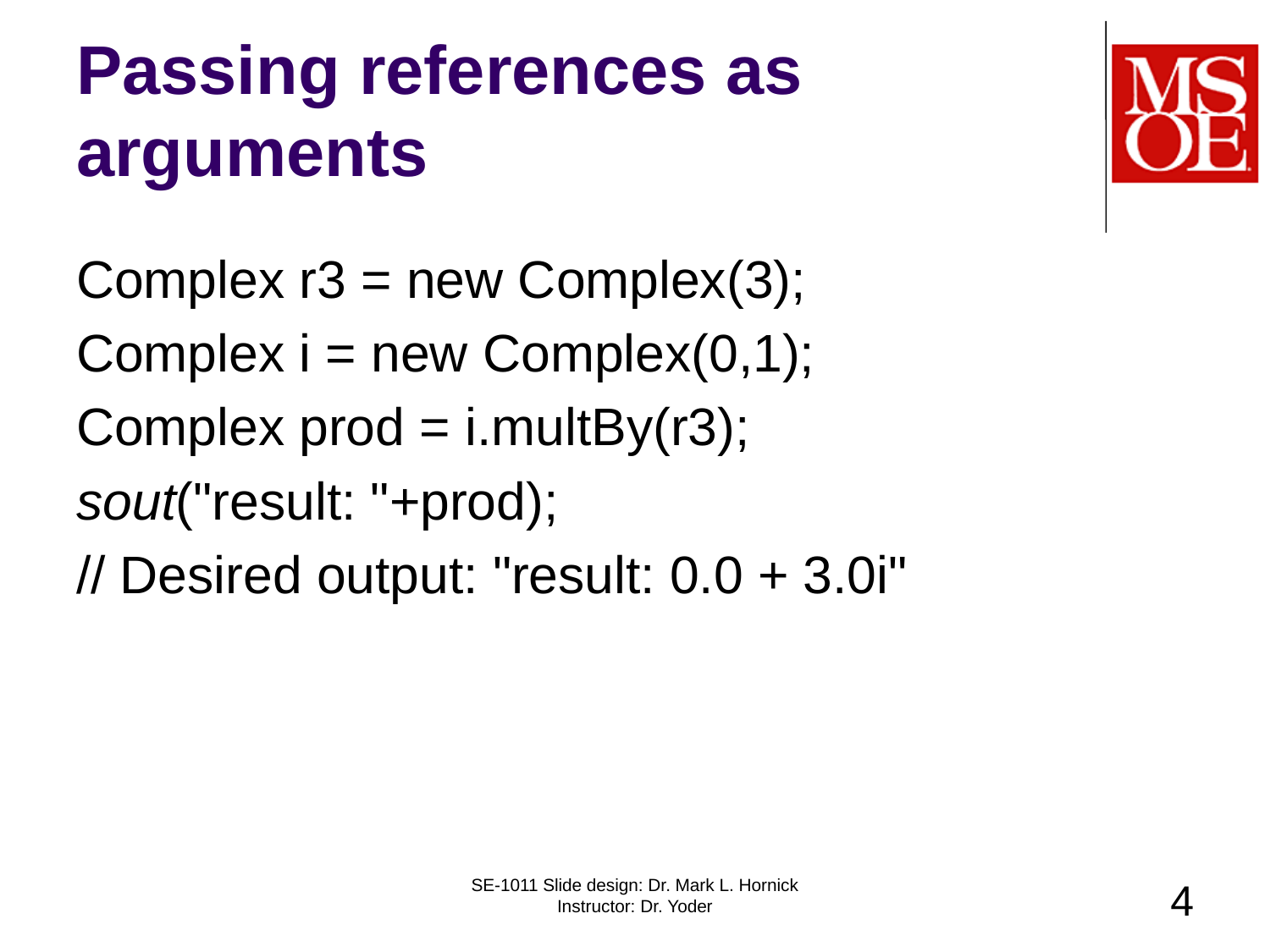

# Passing references as arguments
Complex r3 = new Complex(3);
Complex i = new Complex(0,1);
Complex prod = i.multBy(r3);
sout("result: "+prod);
// Desired output: "result: 0.0 + 3.0i"

SE-1011 Slide design: Dr. Mark L. Hornick Instructor: Dr. Yoder
4